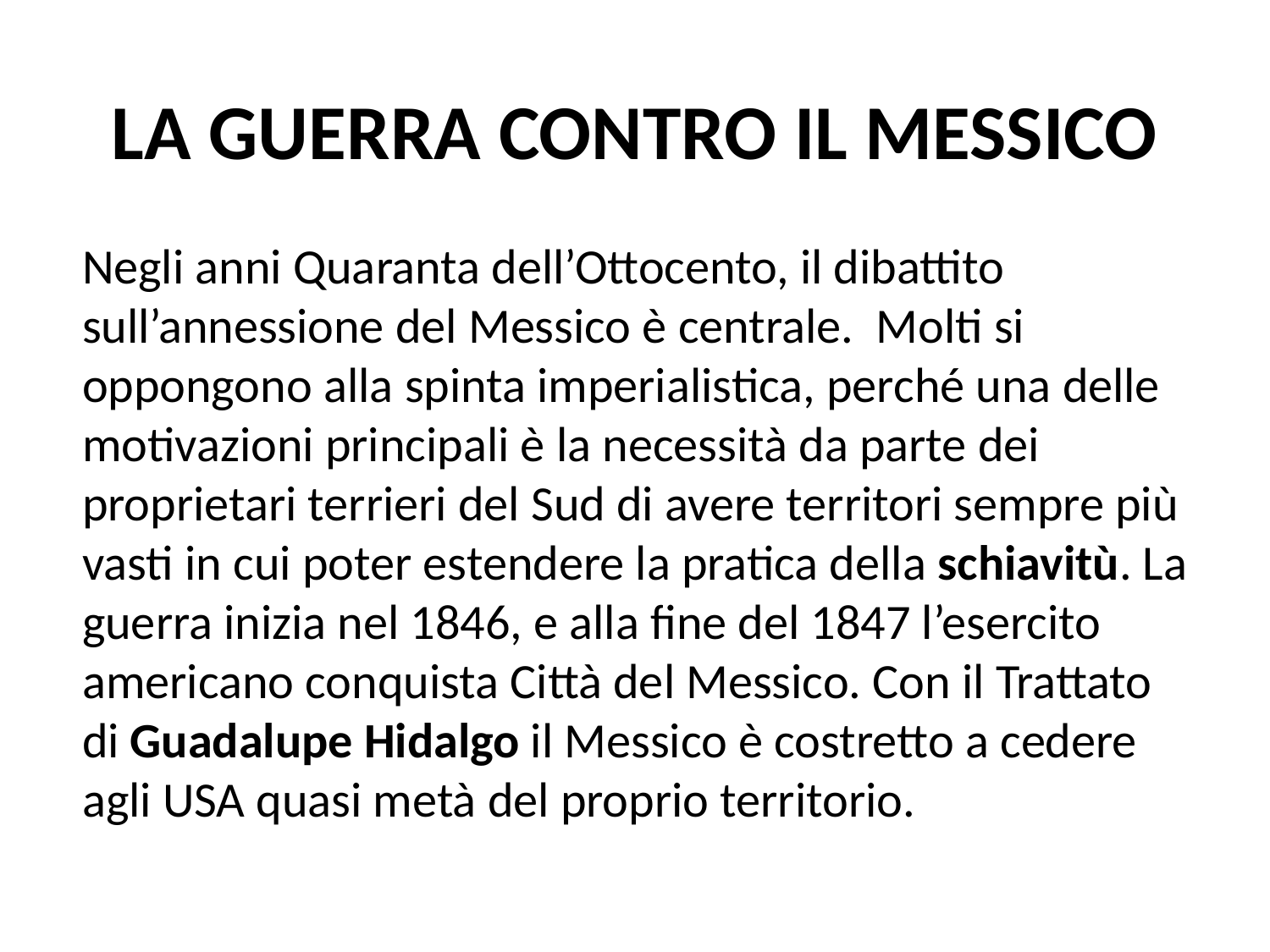

# LA GUERRA CONTRO IL MESSICO
Negli anni Quaranta dell’Ottocento, il dibattito sull’annessione del Messico è centrale.  Molti si oppongono alla spinta imperialistica, perché una delle motivazioni principali è la necessità da parte dei proprietari terrieri del Sud di avere territori sempre più vasti in cui poter estendere la pratica della schiavitù. La guerra inizia nel 1846, e alla fine del 1847 l’esercito americano conquista Città del Messico. Con il Trattato di Guadalupe Hidalgo il Messico è costretto a cedere agli USA quasi metà del proprio territorio.